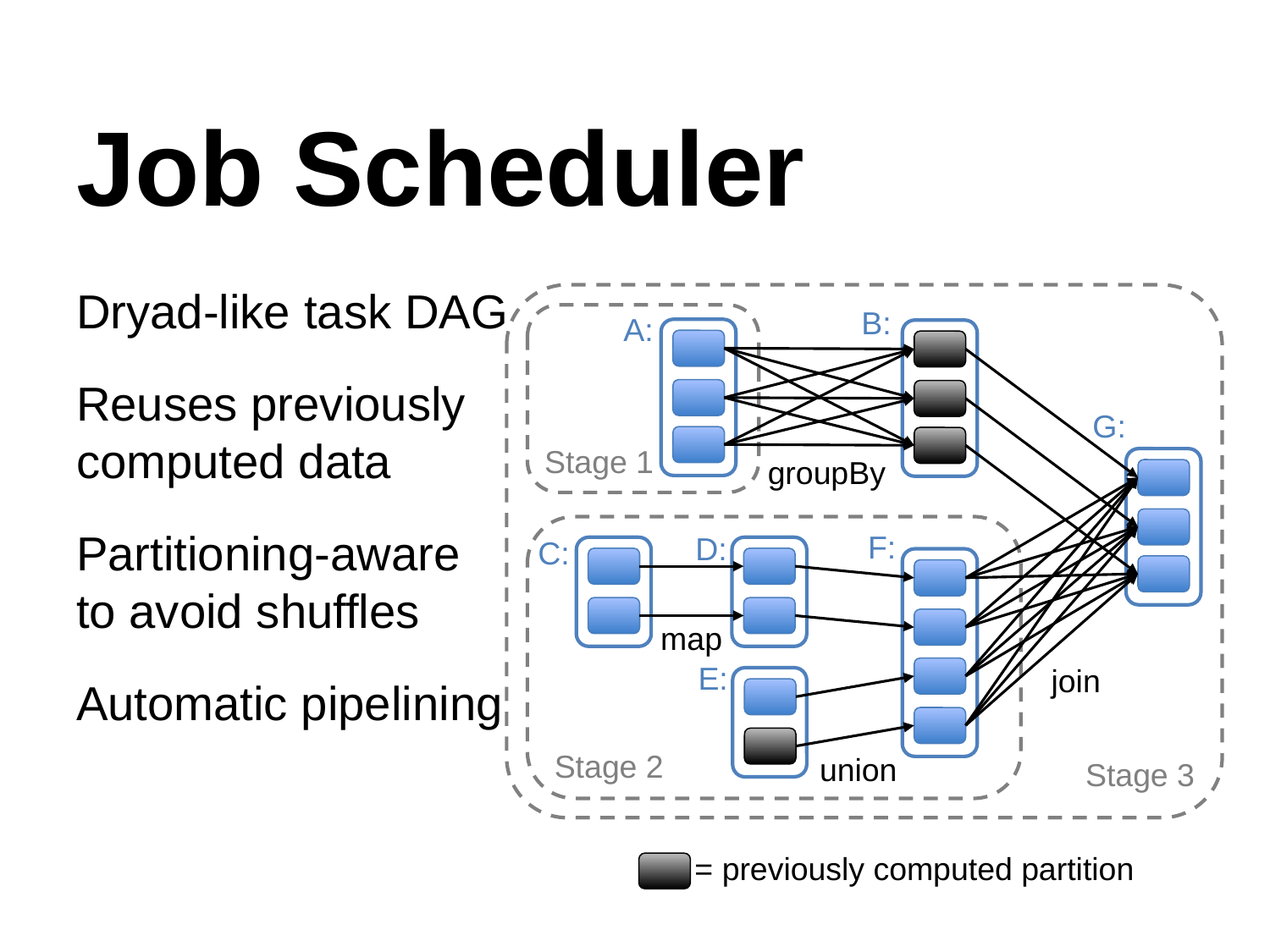

# Job Scheduler
Dryad-like task DAG
Reuses previously
computed data
Partitioning-aware
to avoid shuffles
Automatic pipelining

B:
A:

G:

Stage 1
groupBy

F:
D:
C:

map
E:
join

Stage 2
union
Stage 3
= previously computed partition